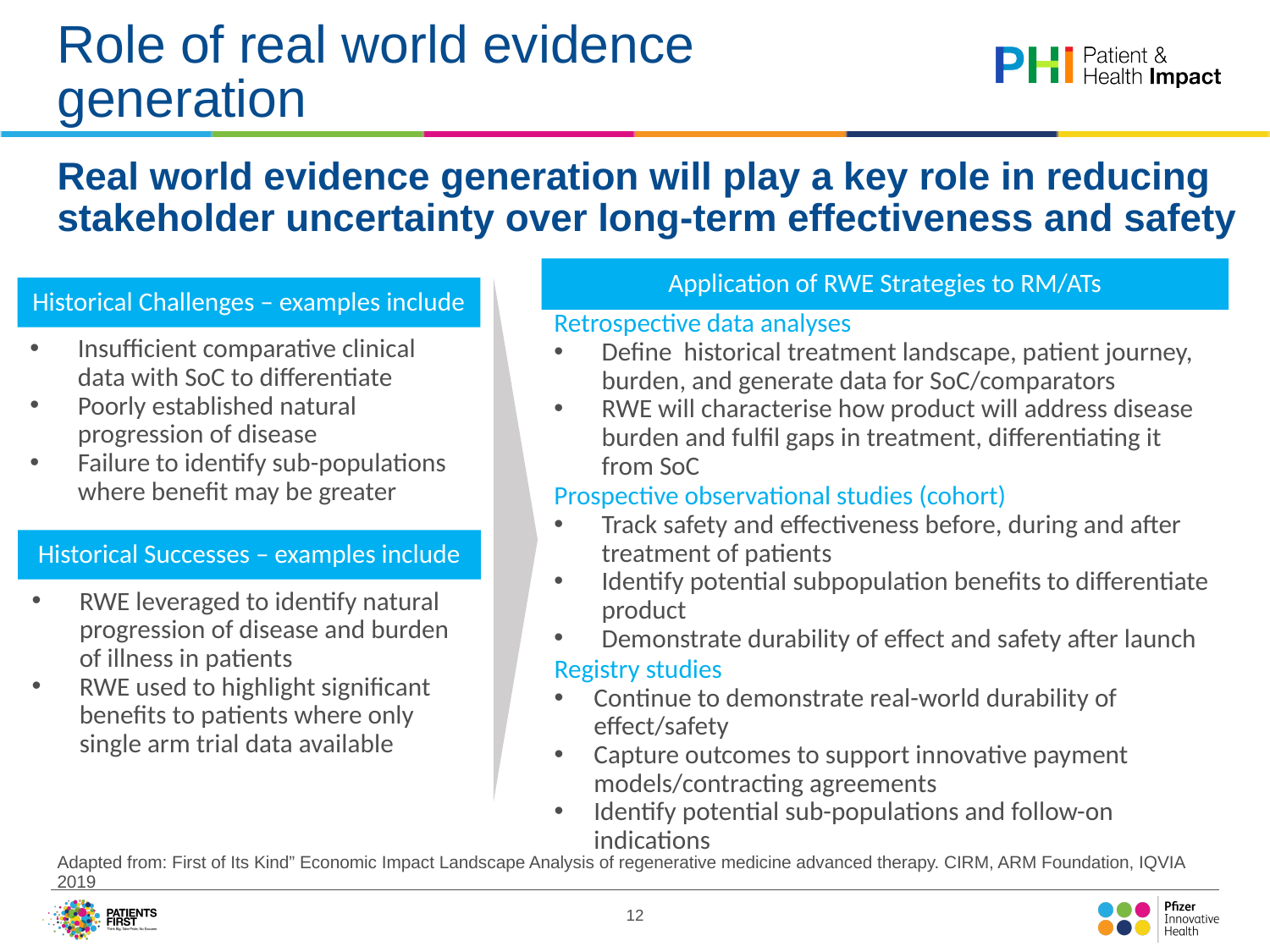

# Role of real world evidence generation
Real world evidence generation will play a key role in reducing stakeholder uncertainty over long-term effectiveness and safety
Application of RWE Strategies to RM/ATs
Historical Challenges – examples include
Retrospective data analyses
Define  historical treatment landscape, patient journey, burden, and generate data for SoC/comparators
RWE will characterise how product will address disease burden and fulfil gaps in treatment, differentiating it from SoC
Insufficient comparative clinical data with SoC to differentiate
Poorly established natural progression of disease
Failure to identify sub-populations where benefit may be greater
Prospective observational studies (cohort)
Track safety and effectiveness before, during and after treatment of patients
Identify potential subpopulation benefits to differentiate product
Demonstrate durability of effect and safety after launch

Historical Successes – examples include
RWE leveraged to identify natural progression of disease and burden of illness in patients
RWE used to highlight significant benefits to patients where only single arm trial data available
Registry studies
Continue to demonstrate real-world durability of effect/safety
Capture outcomes to support innovative payment models/contracting agreements
Identify potential sub-populations and follow-on indications
Adapted from: First of Its Kind” Economic Impact Landscape Analysis of regenerative medicine advanced therapy. CIRM, ARM Foundation, IQVIA 2019